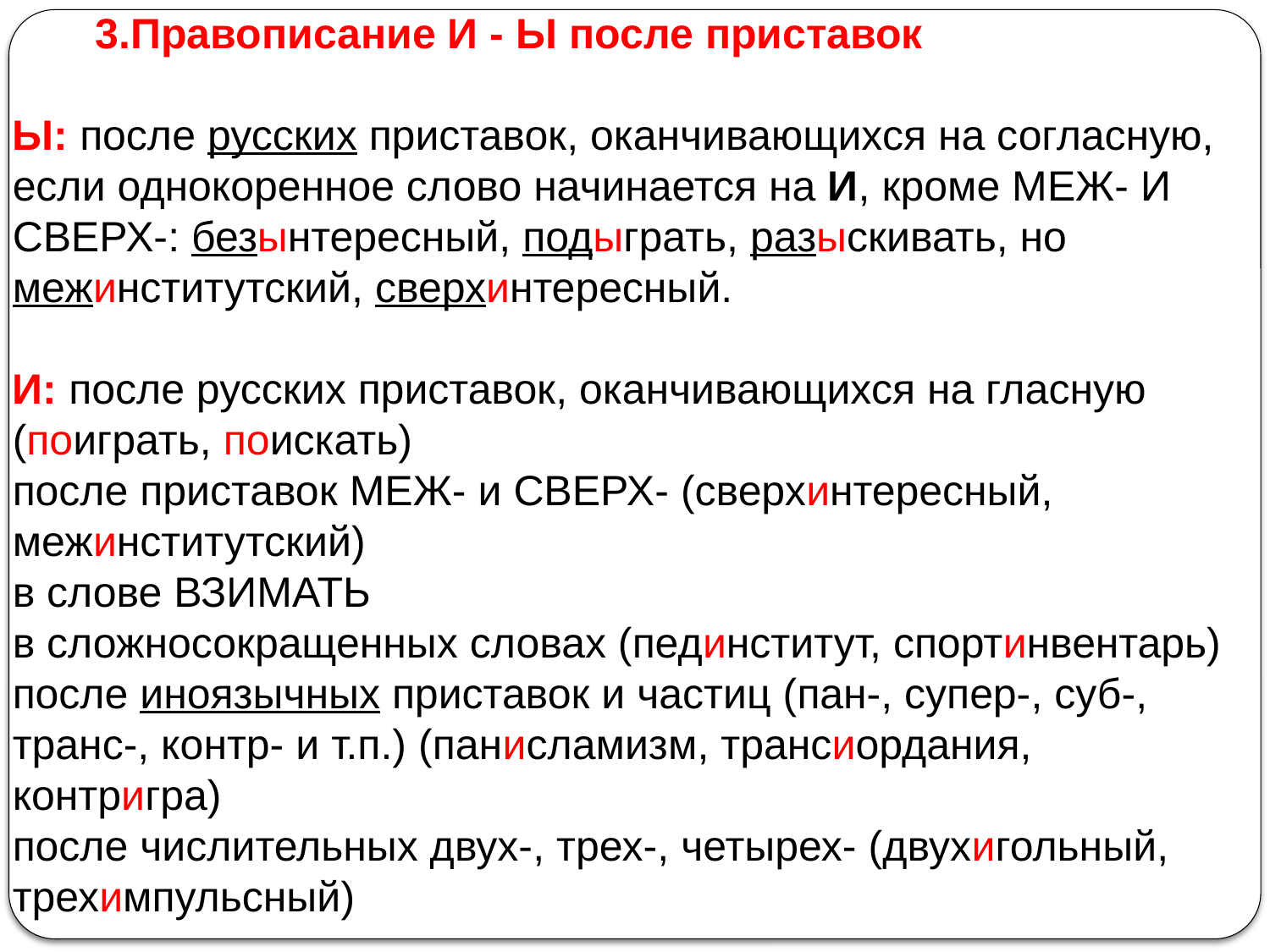

3.Правописание И - Ы после приставок
Ы: после русских приставок, оканчивающихся на согласную, если однокоренное слово начинается на И, кроме МЕЖ- И СВЕРХ-: безынтересный, подыграть, разыскивать, но межинститутский, сверхинтересный.
И: после русских приставок, оканчивающихся на гласную (поиграть, поискать)
после приставок МЕЖ- и СВЕРХ- (сверхинтересный, межинститутский)
в слове ВЗИМАТЬ
в сложносокращенных словах (пединститут, спортинвентарь)
после иноязычных приставок и частиц (пан-, супер-, суб-, транс-, контр- и т.п.) (панисламизм, трансиордания, контригра)
после числительных двух-, трех-, четырех- (двухигольный, трехимпульсный)